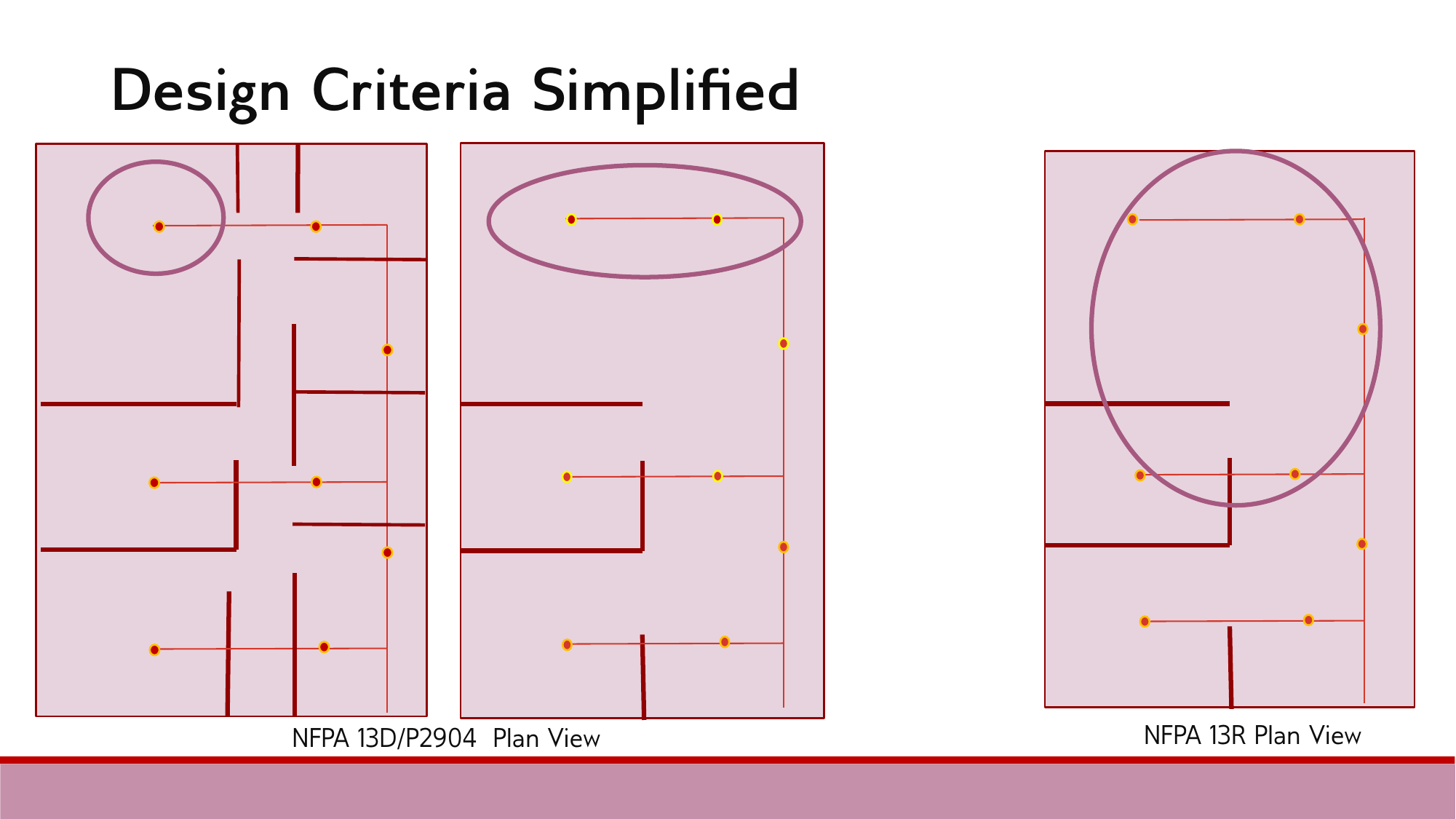

Design Criteria Simplified

NFPA 13R Plan View
NFPA 13D/P2904  Plan View